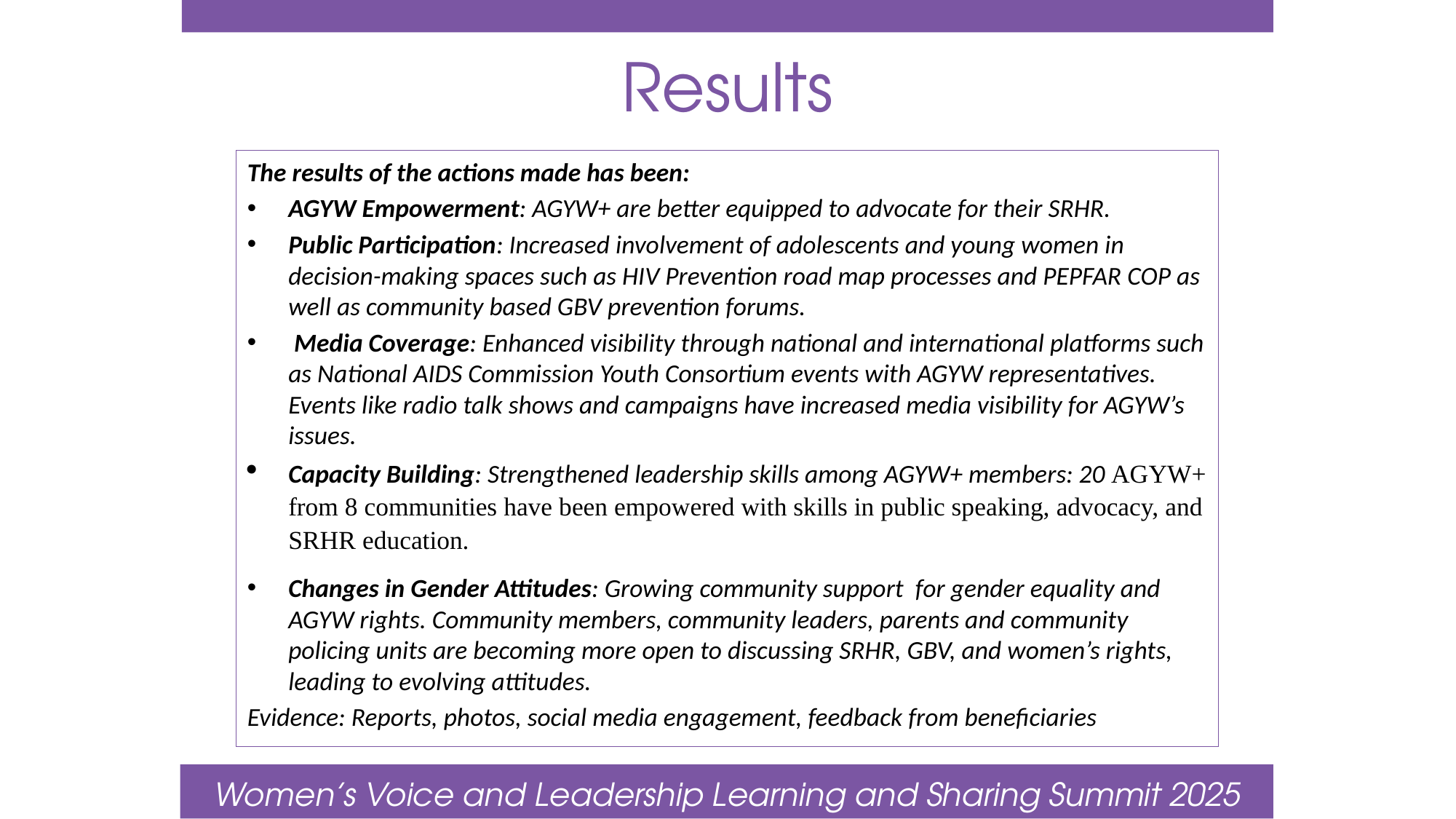

Women’s Voice and Leadership Learning and Sharing Summit 2025
# Results
The results of the actions made has been:
AGYW Empowerment: AGYW+ are better equipped to advocate for their SRHR.
Public Participation: Increased involvement of adolescents and young women in decision-making spaces such as HIV Prevention road map processes and PEPFAR COP as well as community based GBV prevention forums.
 Media Coverage: Enhanced visibility through national and international platforms such as National AIDS Commission Youth Consortium events with AGYW representatives. Events like radio talk shows and campaigns have increased media visibility for AGYW’s issues.
Capacity Building: Strengthened leadership skills among AGYW+ members: 20 AGYW+ from 8 communities have been empowered with skills in public speaking, advocacy, and SRHR education.
Changes in Gender Attitudes: Growing community support  for gender equality and AGYW rights. Community members, community leaders, parents and community policing units are becoming more open to discussing SRHR, GBV, and women’s rights, leading to evolving attitudes.
Evidence: Reports, photos, social media engagement, feedback from beneficiaries